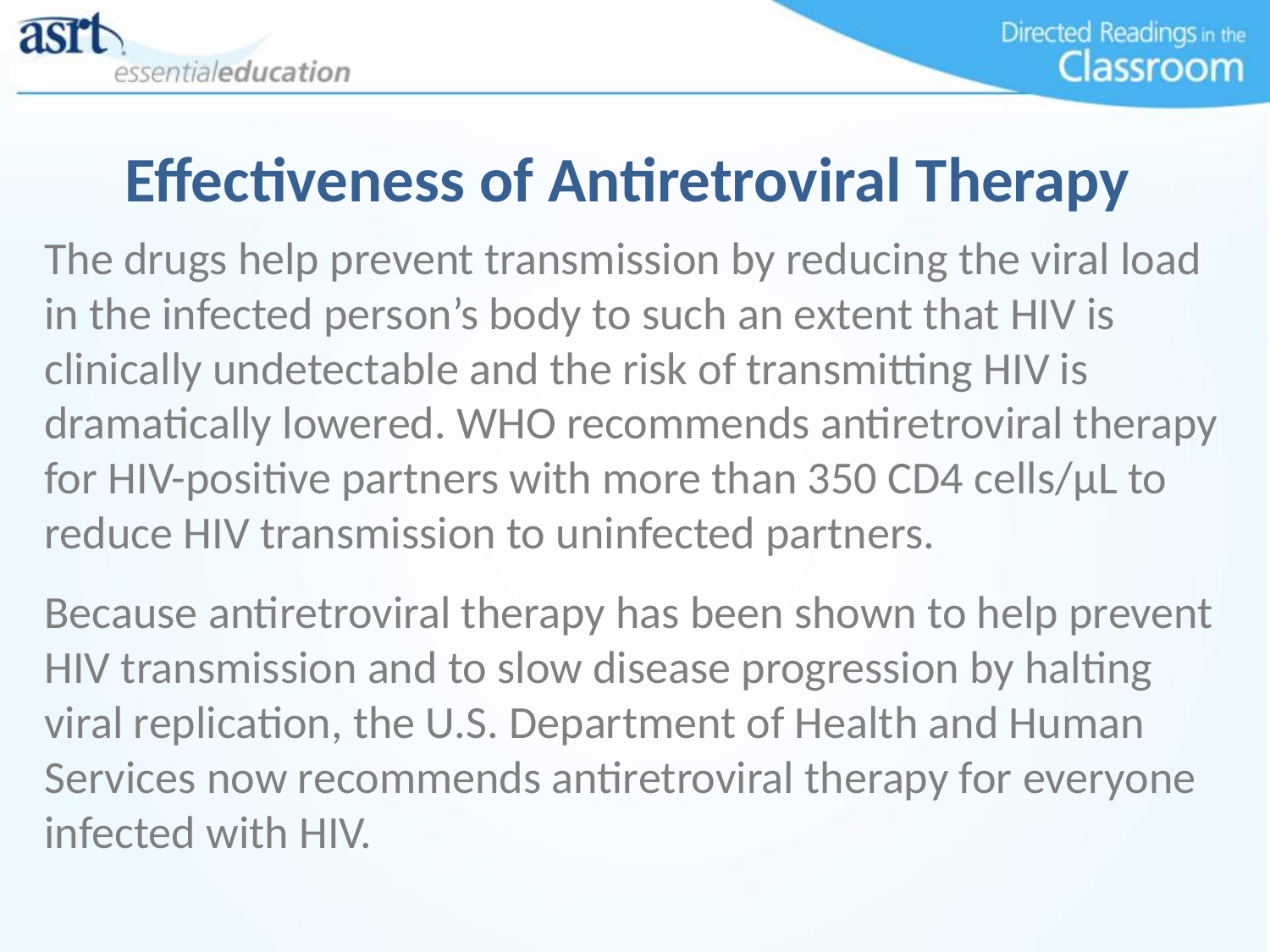

# Effectiveness of Antiretroviral Therapy
The drugs help prevent transmission by reducing the viral load in the infected person’s body to such an extent that HIV is clinically undetectable and the risk of transmitting HIV is dramatically lowered. WHO recommends antiretroviral therapy for HIV-positive partners with more than 350 CD4 cells/μL to reduce HIV transmission to uninfected partners.
Because antiretroviral therapy has been shown to help prevent HIV transmission and to slow disease progression by halting viral replication, the U.S. Department of Health and Human Services now recommends antiretroviral therapy for everyone infected with HIV.